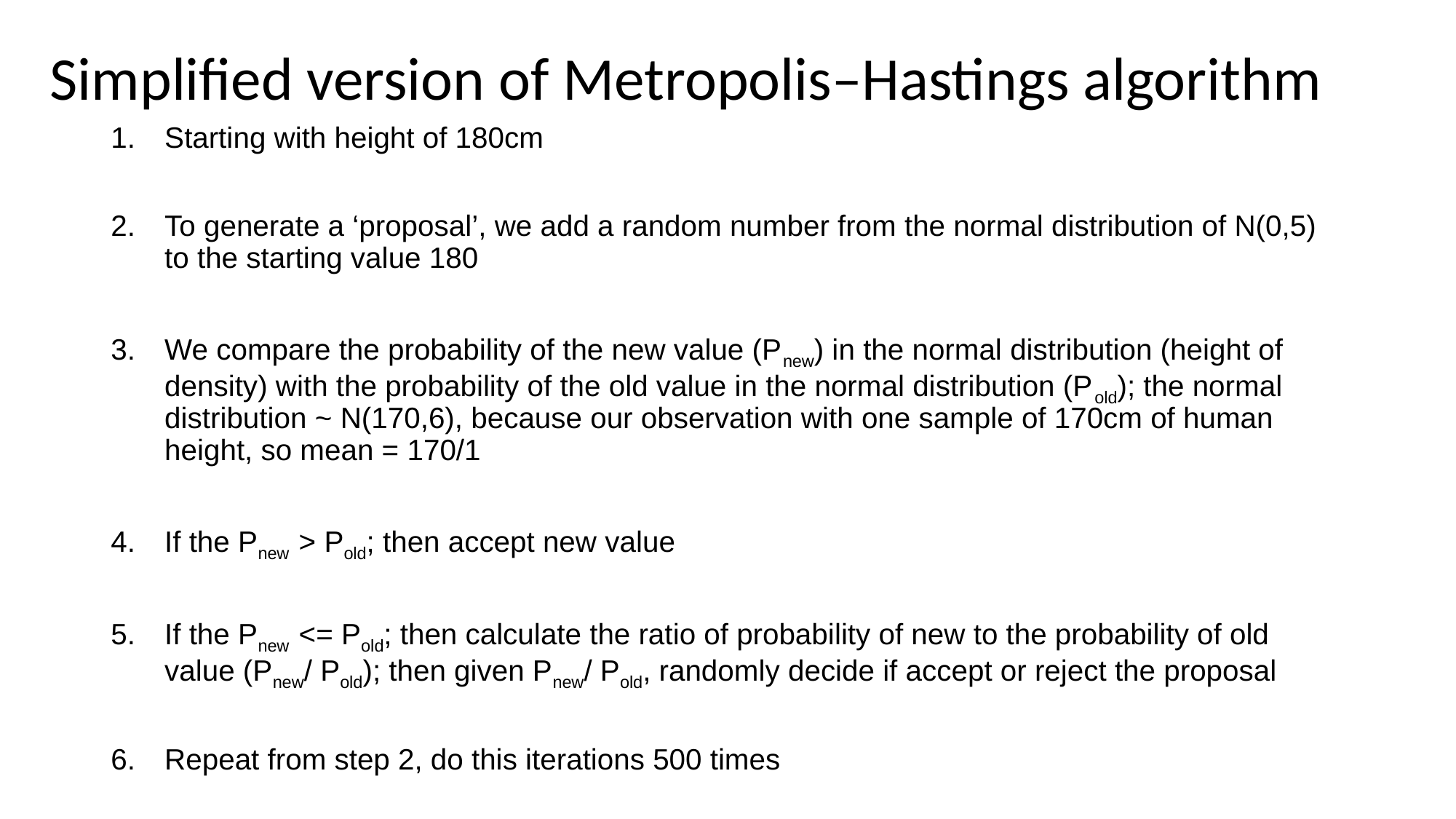

# Simplified version of Metropolis–Hastings algorithm
Starting with height of 180cm

To generate a ‘proposal’, we add a random number from the normal distribution of N(0,5) to the starting value 180

We compare the probability of the new value (Pnew) in the normal distribution (height of density) with the probability of the old value in the normal distribution (Pold); the normal distribution ~ N(170,6), because our observation with one sample of 170cm of human height, so mean = 170/1

If the Pnew  > Pold; then accept new value

If the Pnew  <= Pold; then calculate the ratio of probability of new to the probability of old value (Pnew/ Pold); then given Pnew/ Pold, randomly decide if accept or reject the proposal

Repeat from step 2, do this iterations 500 times